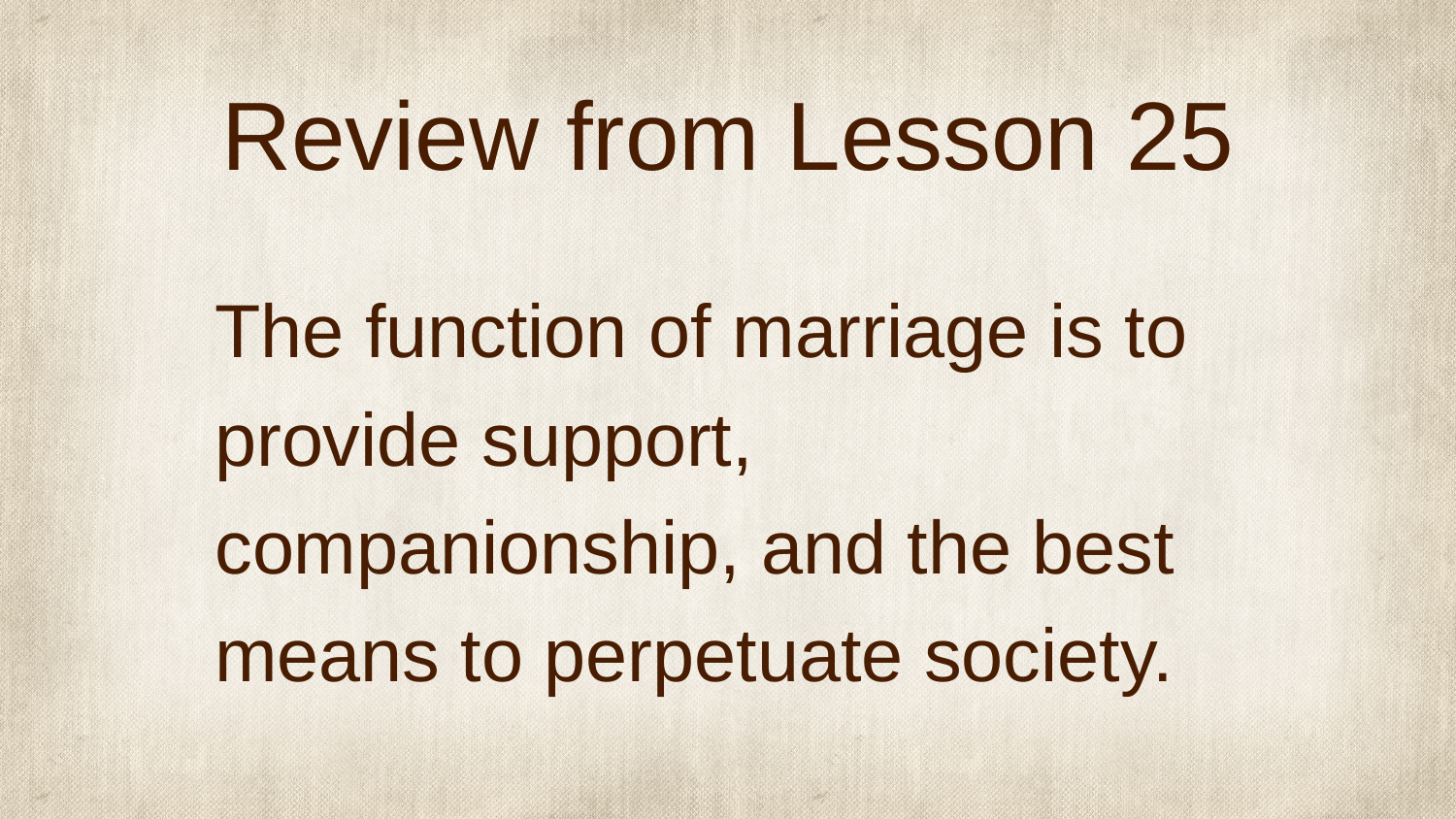

# Review from Lesson 25
The function of marriage is to provide support, companionship, and the best means to perpetuate society.